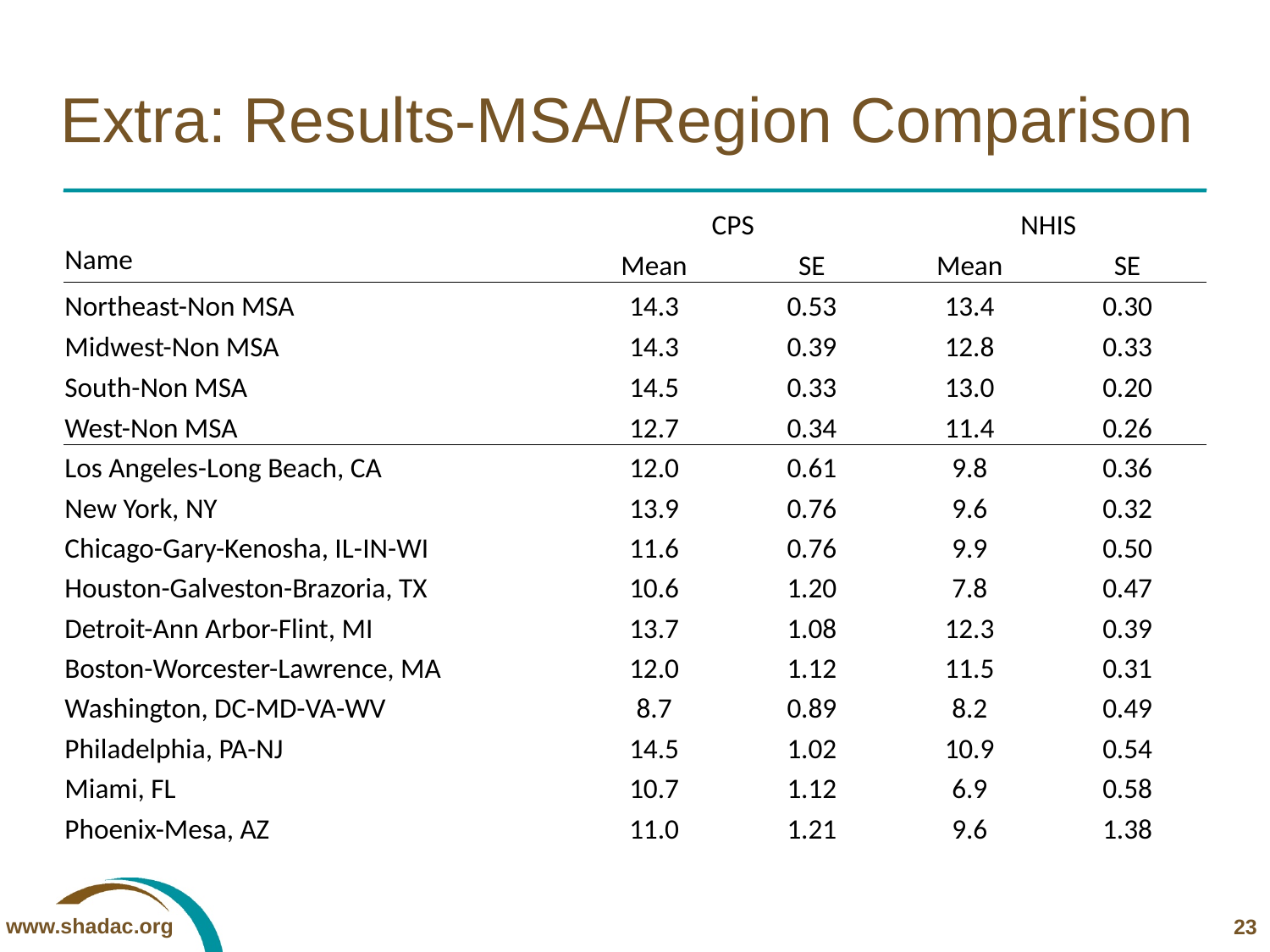

# Extra: Results-MSA/Region Comparison
|  | CPS |  | NHIS |  |
| --- | --- | --- | --- | --- |
| Name | Mean | SE | Mean | SE |
| Northeast-Non MSA | 14.3 | 0.53 | 13.4 | 0.30 |
| Midwest-Non MSA | 14.3 | 0.39 | 12.8 | 0.33 |
| South-Non MSA | 14.5 | 0.33 | 13.0 | 0.20 |
| West-Non MSA | 12.7 | 0.34 | 11.4 | 0.26 |
| Los Angeles-Long Beach, CA | 12.0 | 0.61 | 9.8 | 0.36 |
| New York, NY | 13.9 | 0.76 | 9.6 | 0.32 |
| Chicago-Gary-Kenosha, IL-IN-WI | 11.6 | 0.76 | 9.9 | 0.50 |
| Houston-Galveston-Brazoria, TX | 10.6 | 1.20 | 7.8 | 0.47 |
| Detroit-Ann Arbor-Flint, MI | 13.7 | 1.08 | 12.3 | 0.39 |
| Boston-Worcester-Lawrence, MA | 12.0 | 1.12 | 11.5 | 0.31 |
| Washington, DC-MD-VA-WV | 8.7 | 0.89 | 8.2 | 0.49 |
| Philadelphia, PA-NJ | 14.5 | 1.02 | 10.9 | 0.54 |
| Miami, FL | 10.7 | 1.12 | 6.9 | 0.58 |
| Phoenix-Mesa, AZ | 11.0 | 1.21 | 9.6 | 1.38 |
23